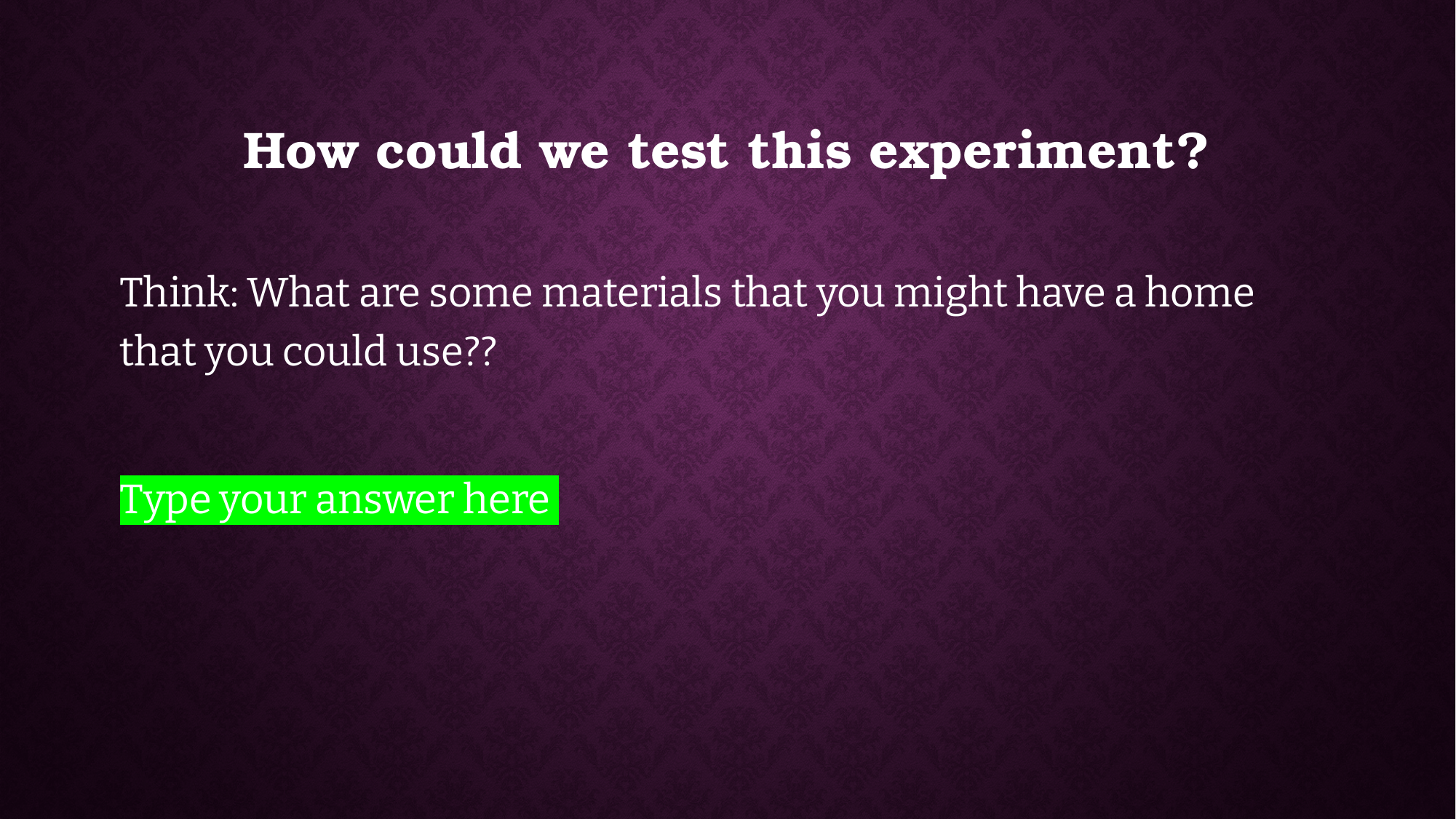

# How could we test this experiment?
Think: What are some materials that you might have a home that you could use??

Type your answer here